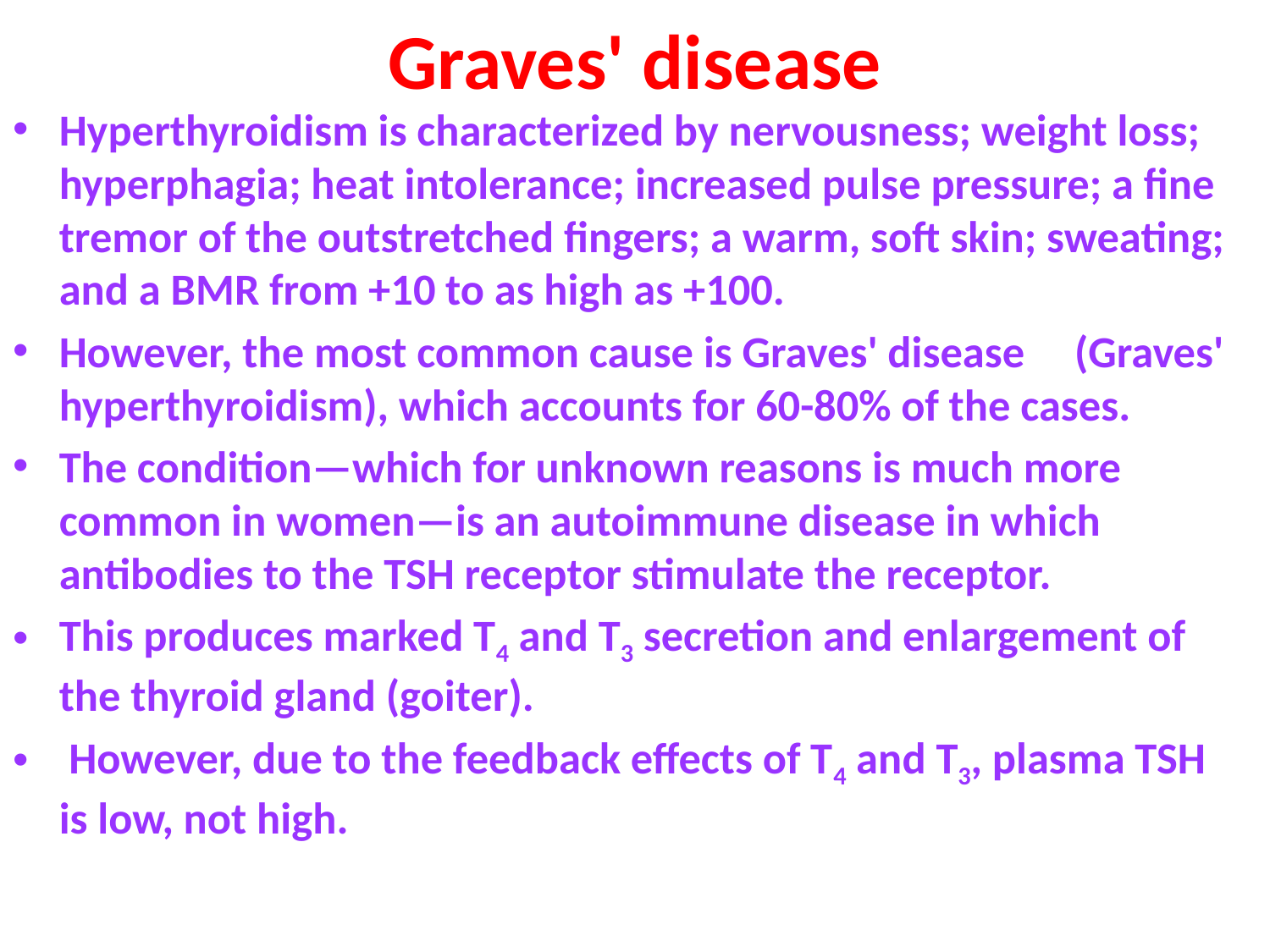

# Graves' disease
Hyperthyroidism is characterized by nervousness; weight loss; hyperphagia; heat intolerance; increased pulse pressure; a fine tremor of the outstretched fingers; a warm, soft skin; sweating; and a BMR from +10 to as high as +100.
However, the most common cause is Graves' disease     (Graves' hyperthyroidism), which accounts for 60-80% of the cases.
The condition—which for unknown reasons is much more common in women—is an autoimmune disease in which antibodies to the TSH receptor stimulate the receptor.
This produces marked T4 and T3 secretion and enlargement of the thyroid gland (goiter).
 However, due to the feedback effects of T4 and T3, plasma TSH is low, not high.